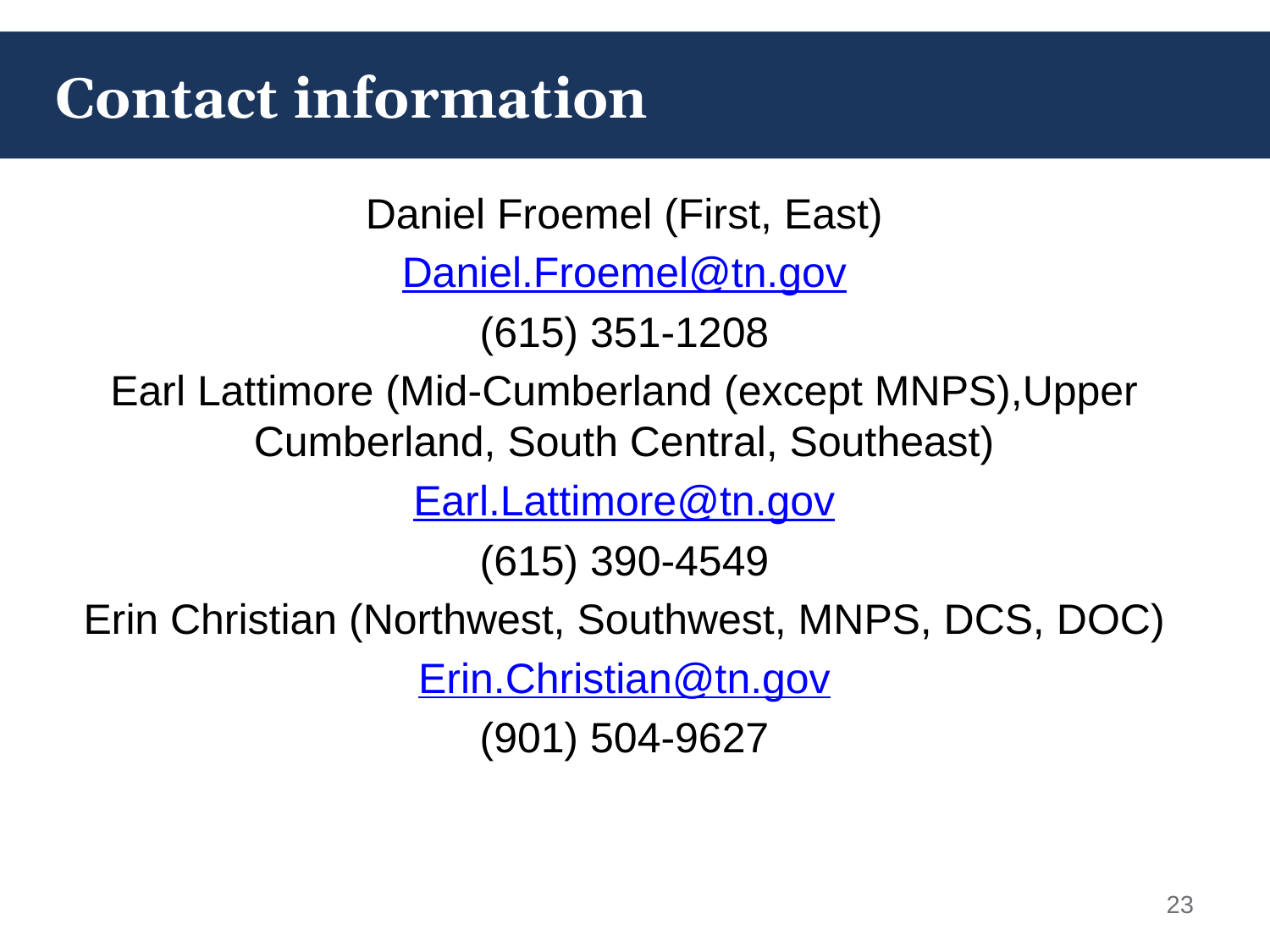

# Contact information
Daniel Froemel (First, East)
Daniel.Froemel@tn.gov
(615) 351-1208
Earl Lattimore (Mid-Cumberland (except MNPS),Upper Cumberland, South Central, Southeast)
Earl.Lattimore@tn.gov
(615) 390-4549
Erin Christian (Northwest, Southwest, MNPS, DCS, DOC)
Erin.Christian@tn.gov
(901) 504-9627
23